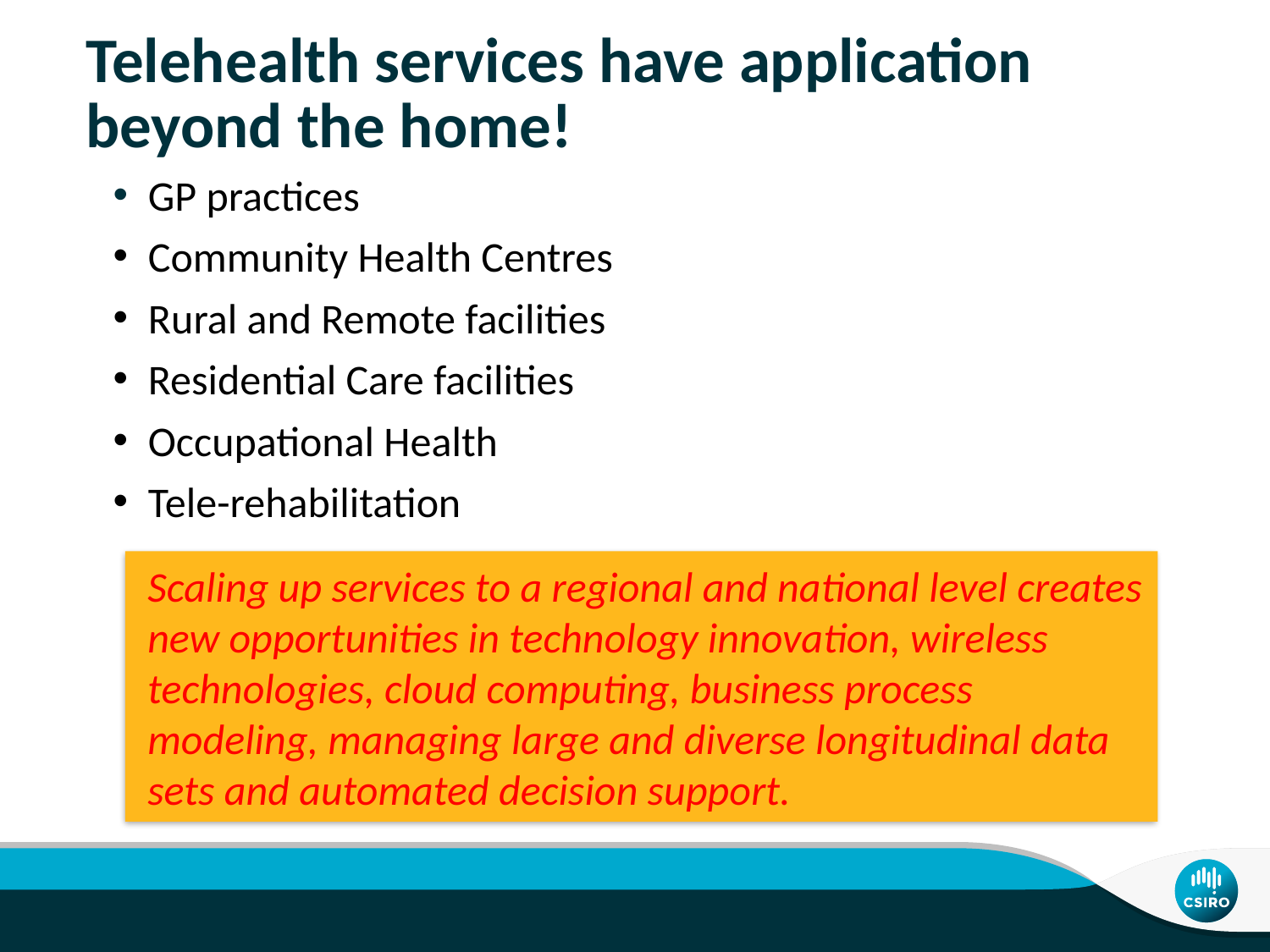

# Telehealth services have application beyond the home!
GP practices
Community Health Centres
Rural and Remote facilities
Residential Care facilities
Occupational Health
Tele-rehabilitation
Scaling up services to a regional and national level creates new opportunities in technology innovation, wireless technologies, cloud computing, business process modeling, managing large and diverse longitudinal data sets and automated decision support.